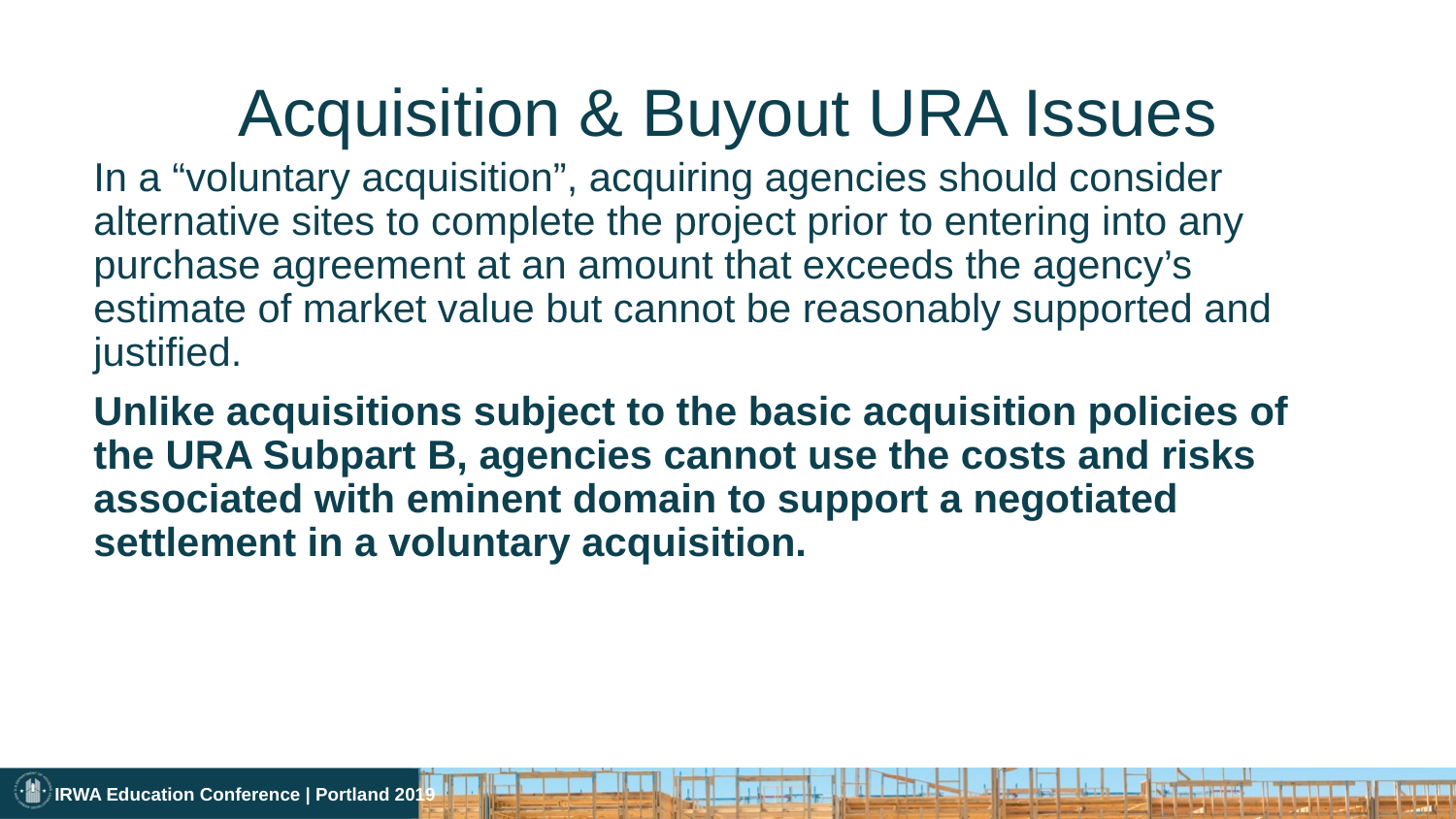

# Acquisition & Buyout URA Issues
In a “voluntary acquisition”, acquiring agencies should consider alternative sites to complete the project prior to entering into any purchase agreement at an amount that exceeds the agency’s estimate of market value but cannot be reasonably supported and justified.
Unlike acquisitions subject to the basic acquisition policies of the URA Subpart B, agencies cannot use the costs and risks associated with eminent domain to support a negotiated settlement in a voluntary acquisition.